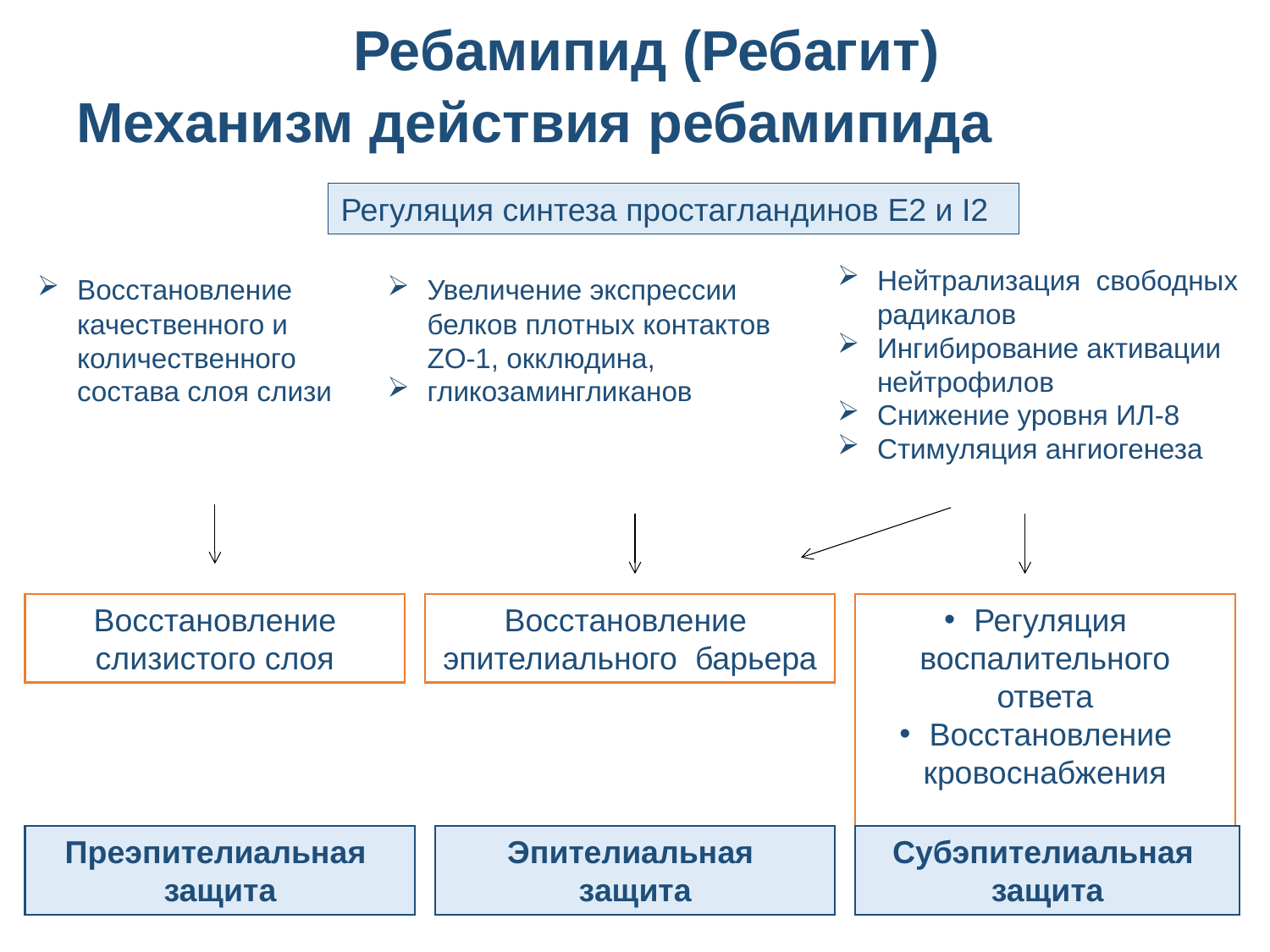

Ребамипид (Ребагит)
# Механизм действия ребамипида
Регуляция синтеза простагландинов E2 и I2
Нейтрализация  свободных радикалов
Ингибирование активации нейтрофилов
Снижение уровня ИЛ-8
Стимуляция ангиогенеза

Восстановление качественного и количественного состава слоя слизи

Увеличение экспрессии белков плотных контактов ZO-1, окклюдина,
гликозамингликанов

Восстановление слизистого слоя
Восстановление
эпителиального  барьера
Регуляция воспалительного ответа
Восстановление кровоснабжения

Преэпителиальная
защита
Эпителиальная
защита
Субэпителиальная
защита